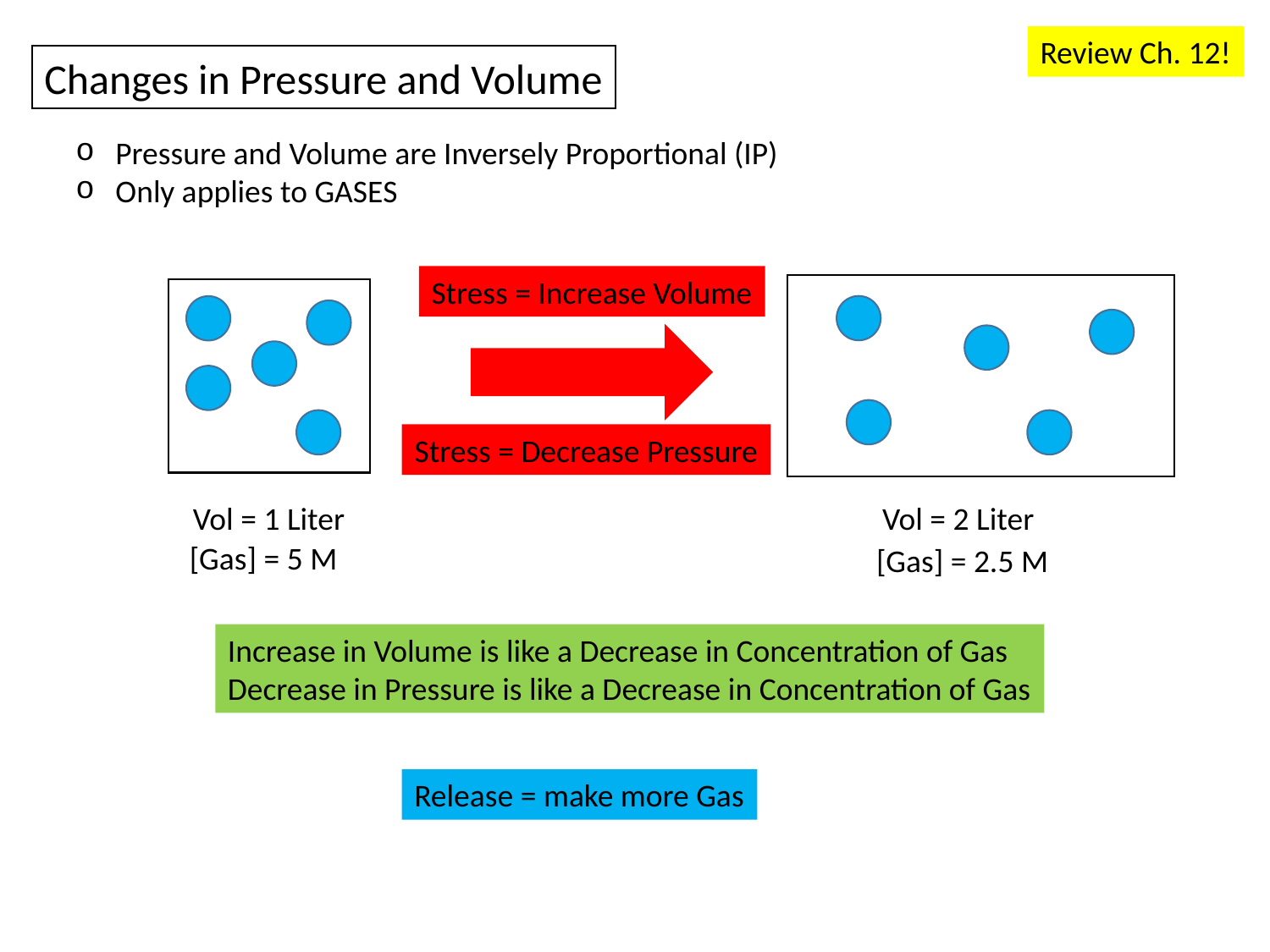

Review Ch. 12!
Changes in Pressure and Volume
Pressure and Volume are Inversely Proportional (IP)
Only applies to GASES

Stress = Increase Volume

Stress = Decrease Pressure
Vol = 1 Liter
Vol = 2 Liter
[Gas] = 5 M
[Gas] = 2.5 M
Increase in Volume is like a Decrease in Concentration of Gas
Decrease in Pressure is like a Decrease in Concentration of Gas
Release = make more Gas